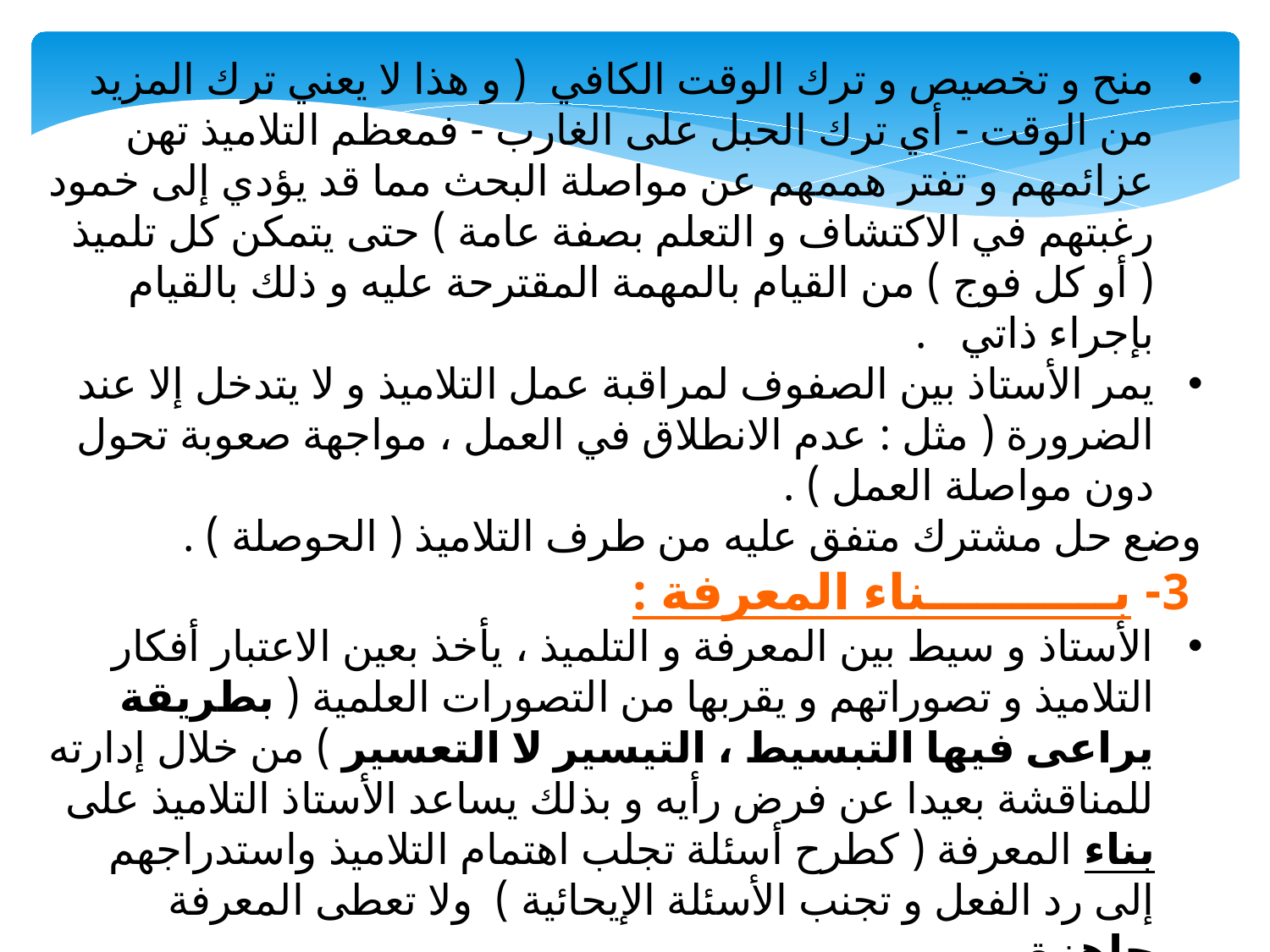

منح و تخصيص و ترك الوقت الكافي  ( و هذا لا يعني ترك المزيد من الوقت - أي ترك الحبل على الغارب - فمعظم التلاميذ تهن عزائمهم و تفتر هممهم عن مواصلة البحث مما قد يؤدي إلى خمود رغبتهم في الاكتشاف و التعلم بصفة عامة ) حتى يتمكن كل تلميذ ( أو كل فوج ) من القيام بالمهمة المقترحة عليه و ذلك بالقيام بإجراء ذاتي   .
يمر الأستاذ بين الصفوف لمراقبة عمل التلاميذ و لا يتدخل إلا عند الضرورة ( مثل : عدم الانطلاق في العمل ، مواجهة صعوبة تحول دون مواصلة العمل ) .
وضع حل مشترك متفق عليه من طرف التلاميذ ( الحوصلة ) .
 3- بـــــــــــناء المعرفة :
الأستاذ و سيط بين المعرفة و التلميذ ، يأخذ بعين الاعتبار أفكار التلاميذ و تصوراتهم و يقربها من التصورات العلمية ( بطريقة يراعى فيها التبسيط ، التيسير لا التعسير ) من خلال إدارته للمناقشة بعيدا عن فرض رأيه و بذلك يساعد الأستاذ التلاميذ على بناء المعرفة ( كطرح أسئلة تجلب اهتمام التلاميذ واستدراجهم إلى رد الفعل و تجنب الأسئلة الإيحائية )  ولا تعطى المعرفة جاهزة .